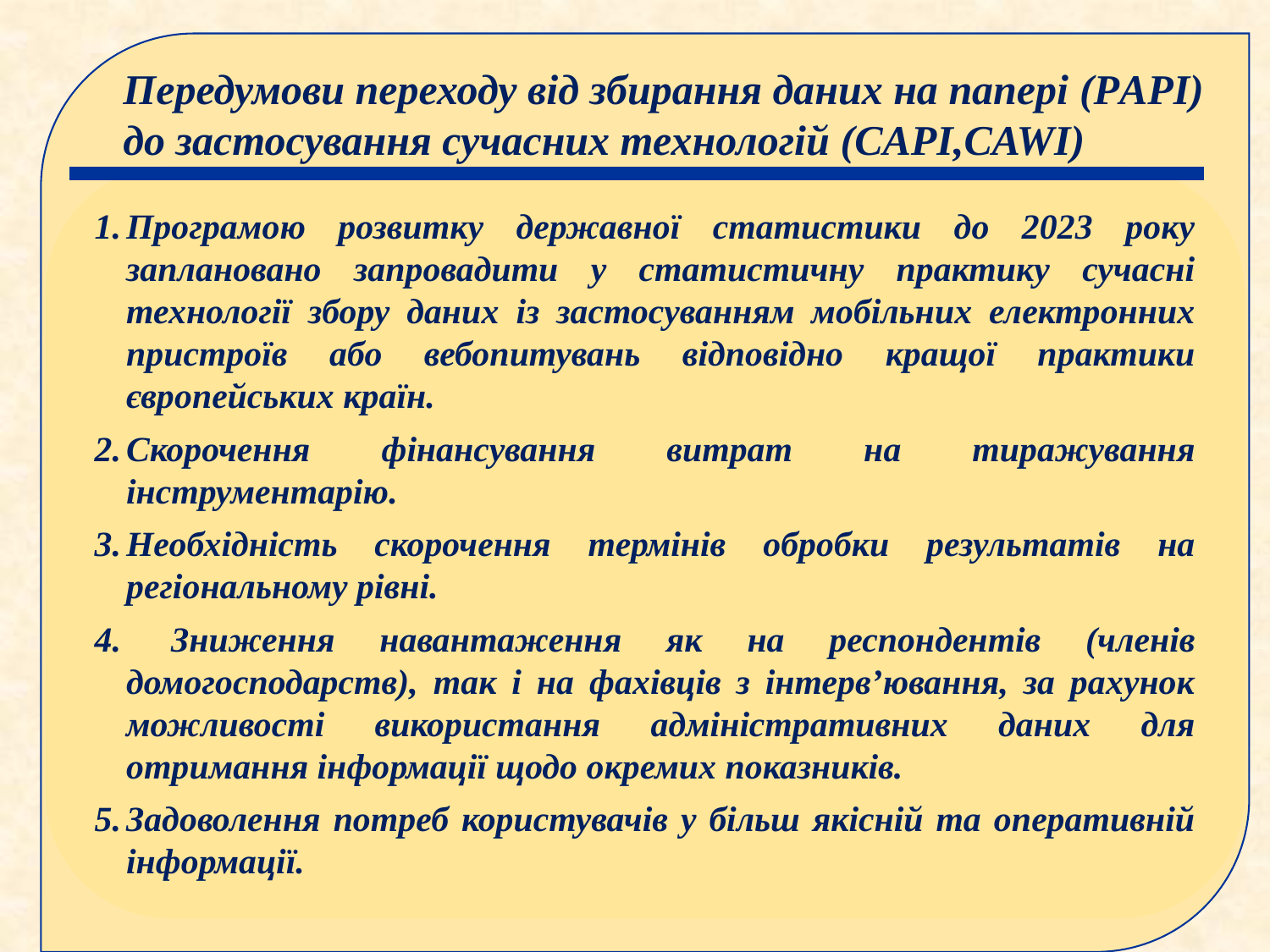

Передумови переходу від збирання даних на папері (PAPI)
до застосування сучасних технологій (CAPI,CAWI)

Програмою розвитку державної статистики до 2023 року заплановано запровадити у статистичну практику сучасні технології збору даних із застосуванням мобільних електронних пристроїв або вебопитувань відповідно кращої практики європейських країн.
Скорочення фінансування витрат на тиражування інструментарію.
Необхідність скорочення термінів обробки результатів на регіональному рівні.
 Зниження навантаження як на респондентів (членів домогосподарств), так і на фахівців з інтерв’ювання, за рахунок можливості використання адміністративних даних для отримання інформації щодо окремих показників.
Задоволення потреб користувачів у більш якісній та оперативній інформації.